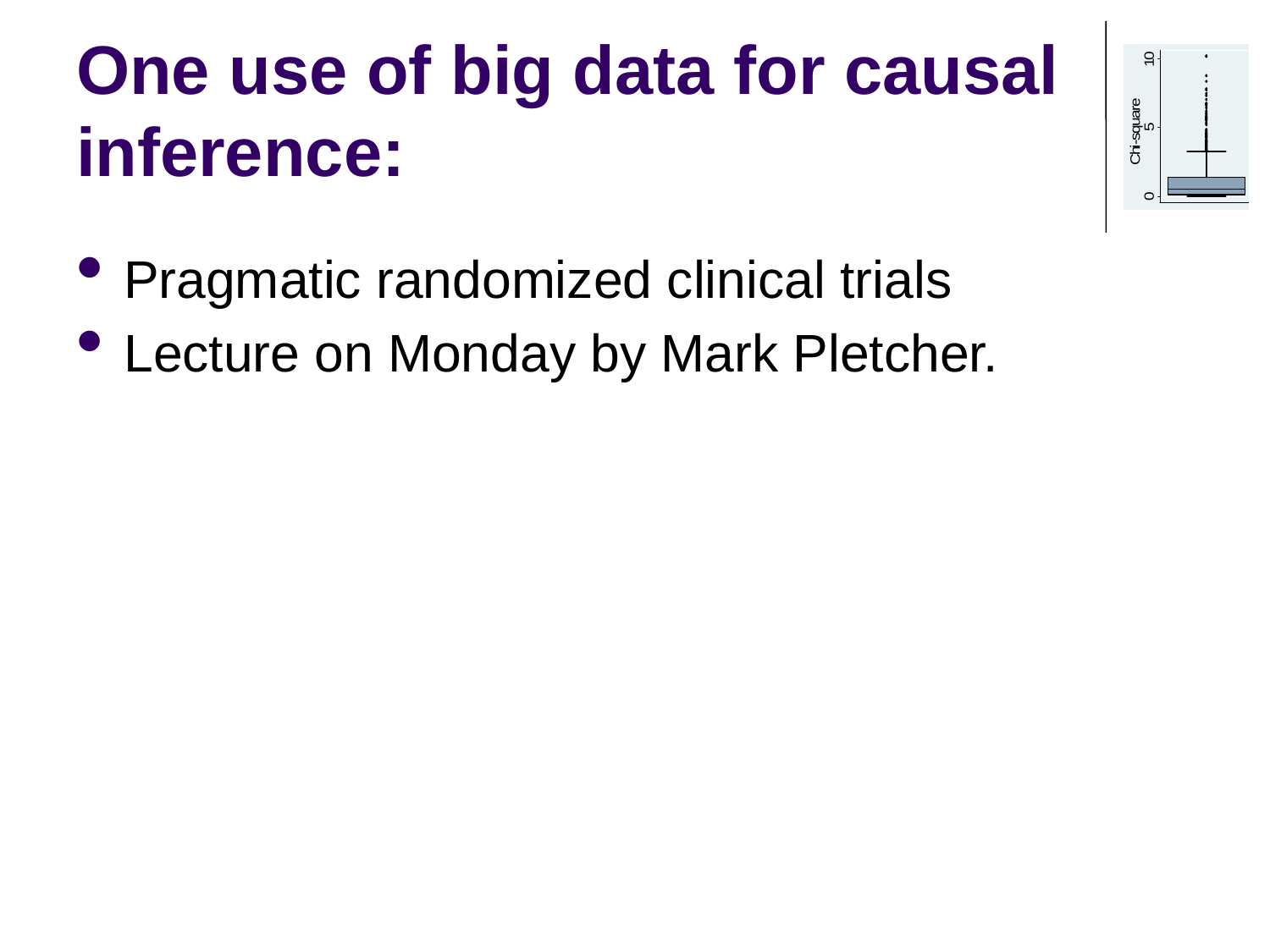

# One use of big data for causal inference:
Pragmatic randomized clinical trials
Lecture on Monday by Mark Pletcher.